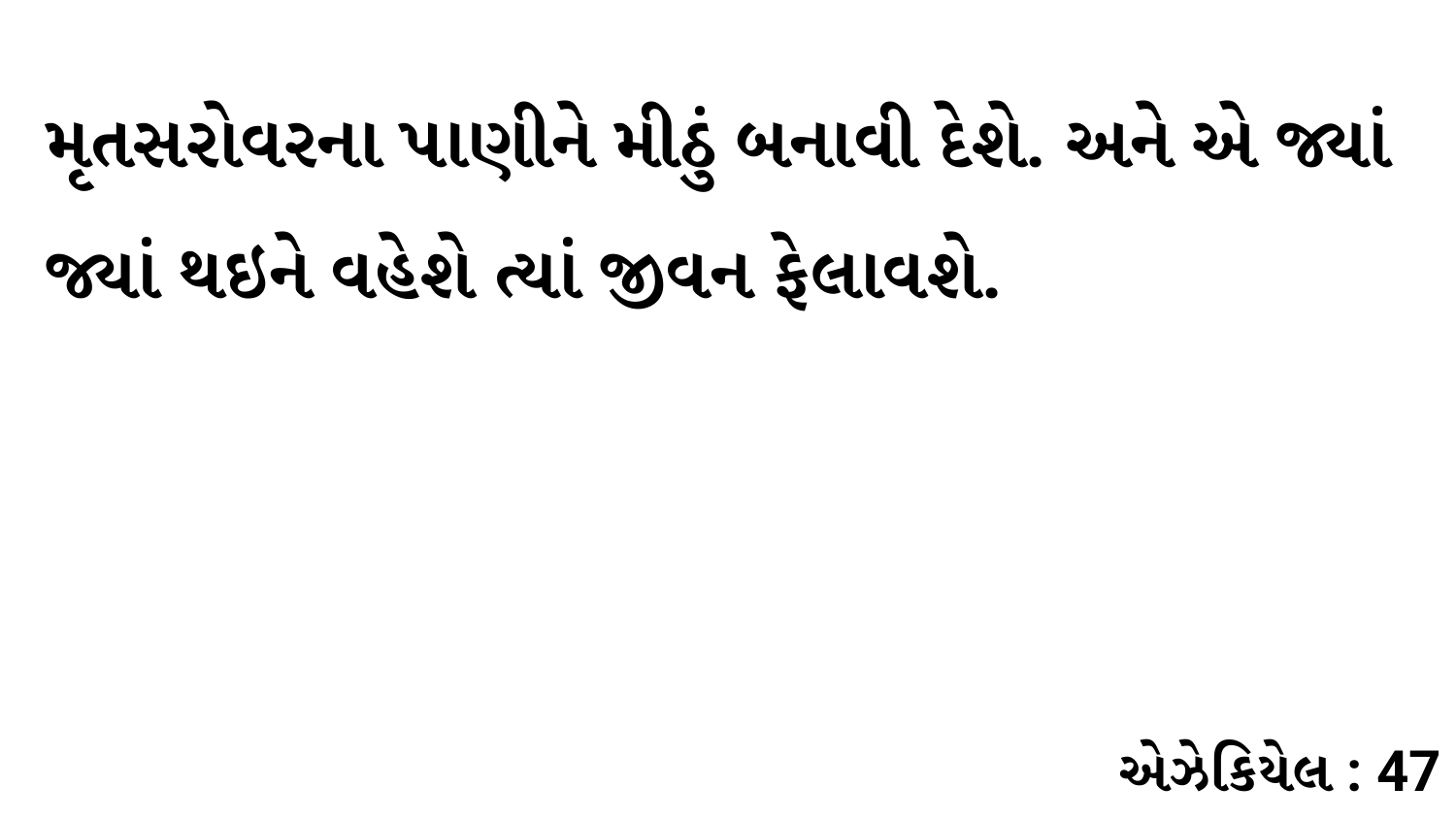

મૃતસરોવરના પાણીને મીઠું બનાવી દેશે. અને એ જ્યાં જ્યાં થઇને વહેશે ત્યાં જીવન ફેલાવશે.
એઝેકિયેલ : 47